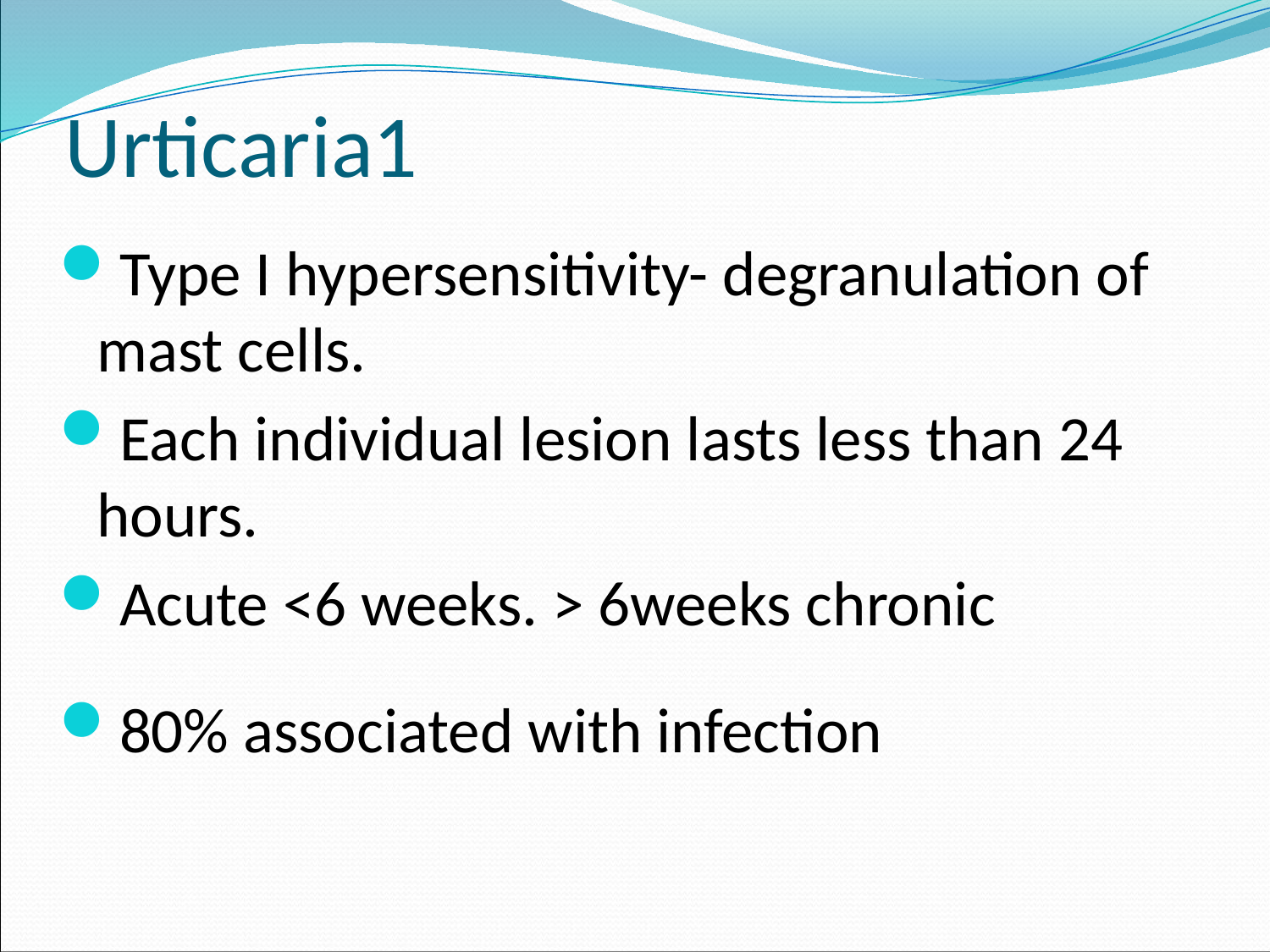

# Urticaria1
Type I hypersensitivity- degranulation of mast cells.
Each individual lesion lasts less than 24 hours.
Acute <6 weeks. > 6weeks chronic
80% associated with infection